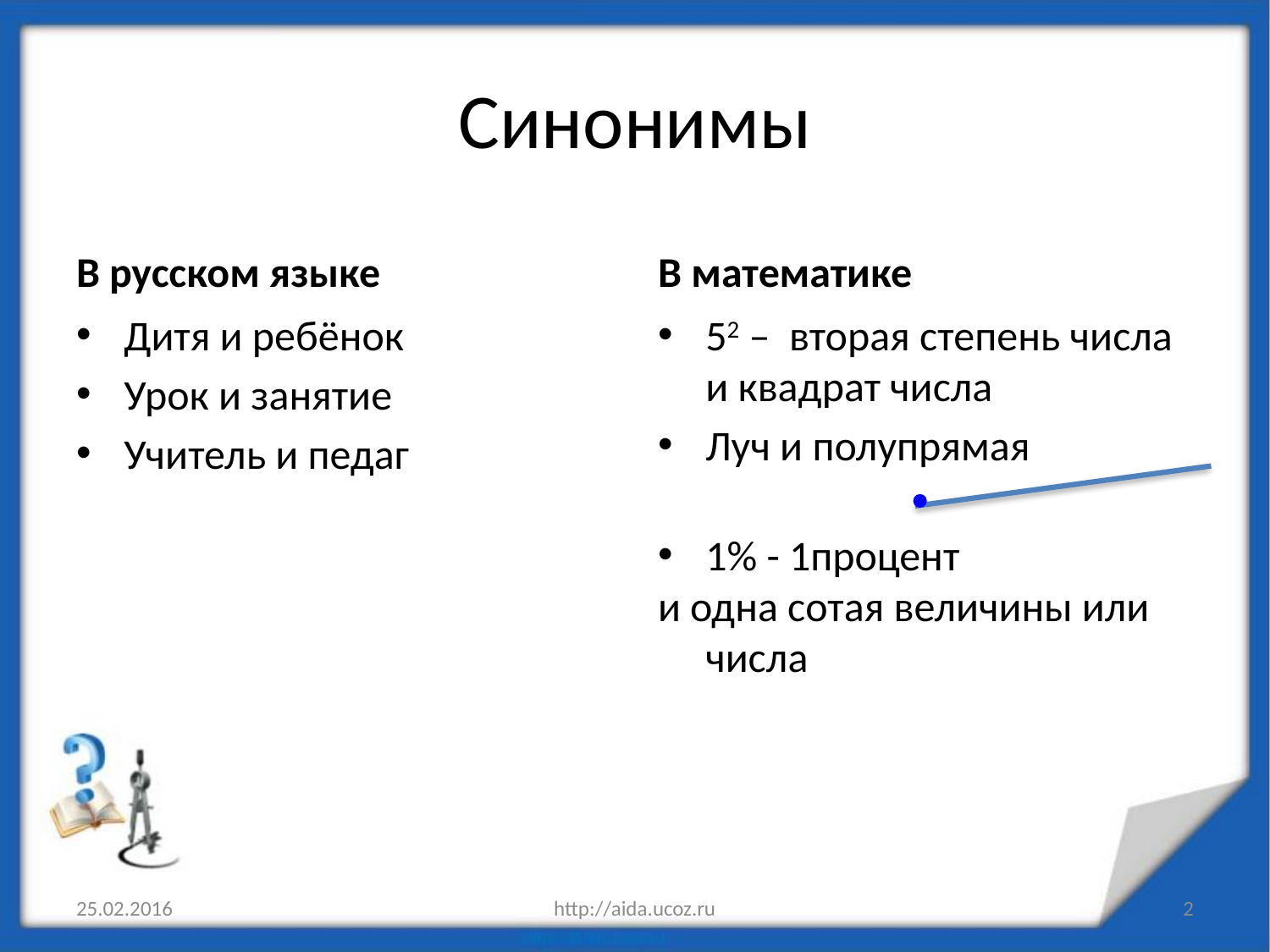

# Синонимы
В русском языке
В математике
Дитя и ребёнок
Урок и занятие
Учитель и педаг
52 –  вторая степень числа и квадрат числа
Луч и полупрямая

1% - 1процент
и одна сотая величины или числа

25.02.2016
http://aida.ucoz.ru
2